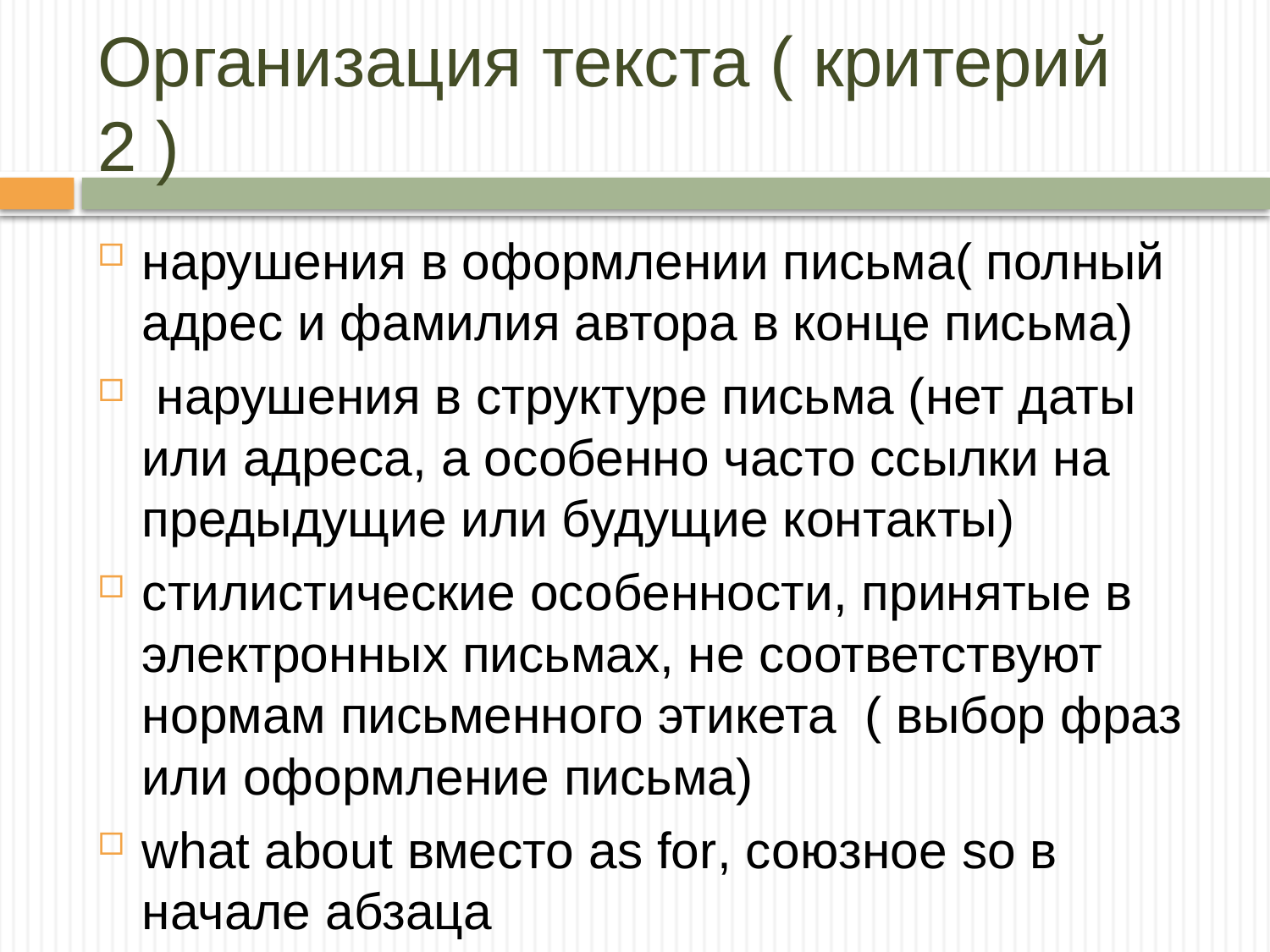

# Организация текста ( критерий 2 )
нарушения в оформлении письма( полный адрес и фамилия автора в конце письма)
 нарушения в структуре письма (нет даты или адреса, а особенно часто ссылки на предыдущие или будущие контакты)
стилистические особенности, принятые в электронных письмах, не соответствуют нормам письменного этикета  ( выбор фраз или оформление письма)
what about вместо as for, союзное so в начале абзаца